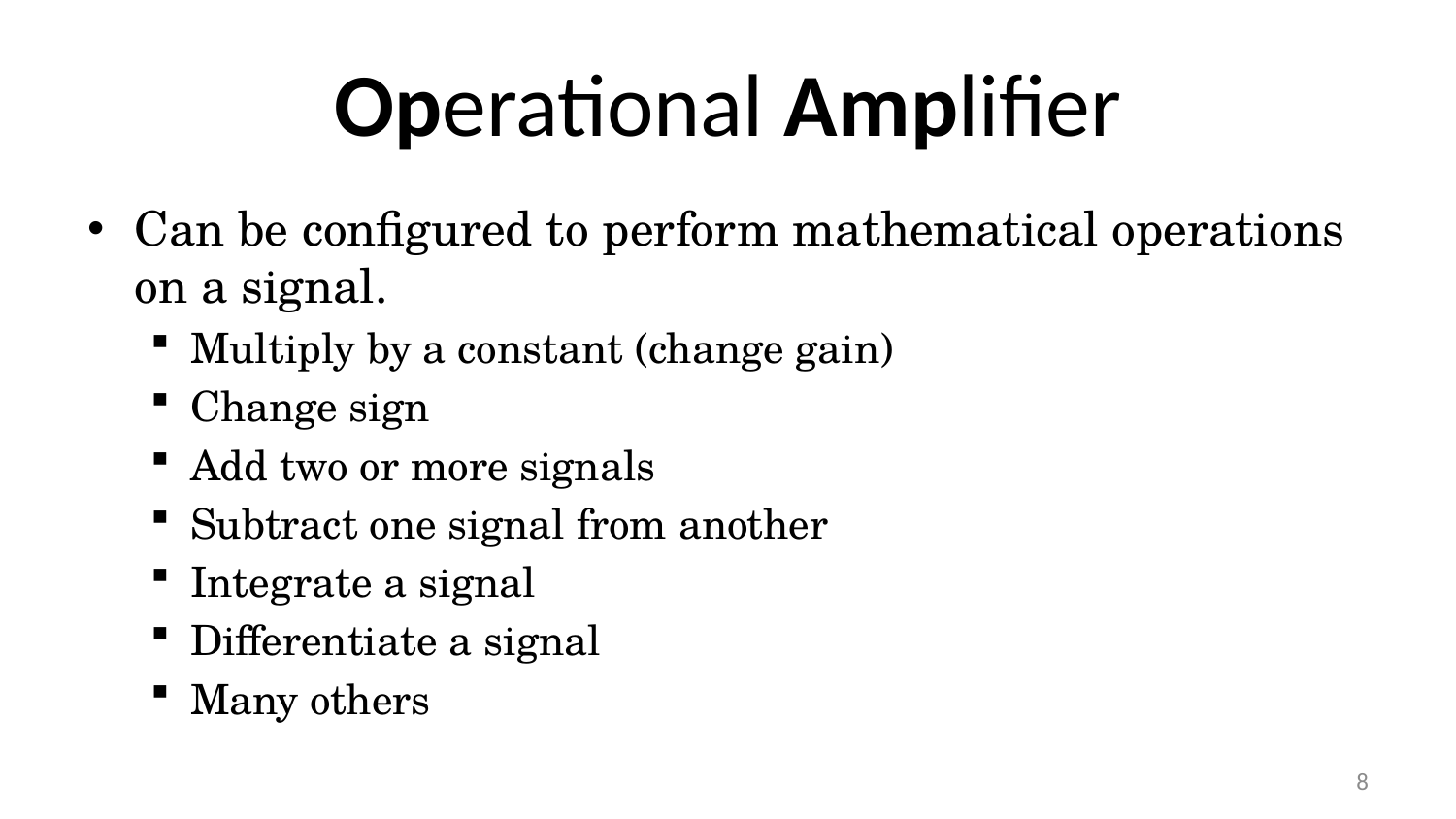

# Operational Amplifier
Can be configured to perform mathematical operations on a signal.
Multiply by a constant (change gain)
Change sign
Add two or more signals
Subtract one signal from another
Integrate a signal
Differentiate a signal
Many others
8